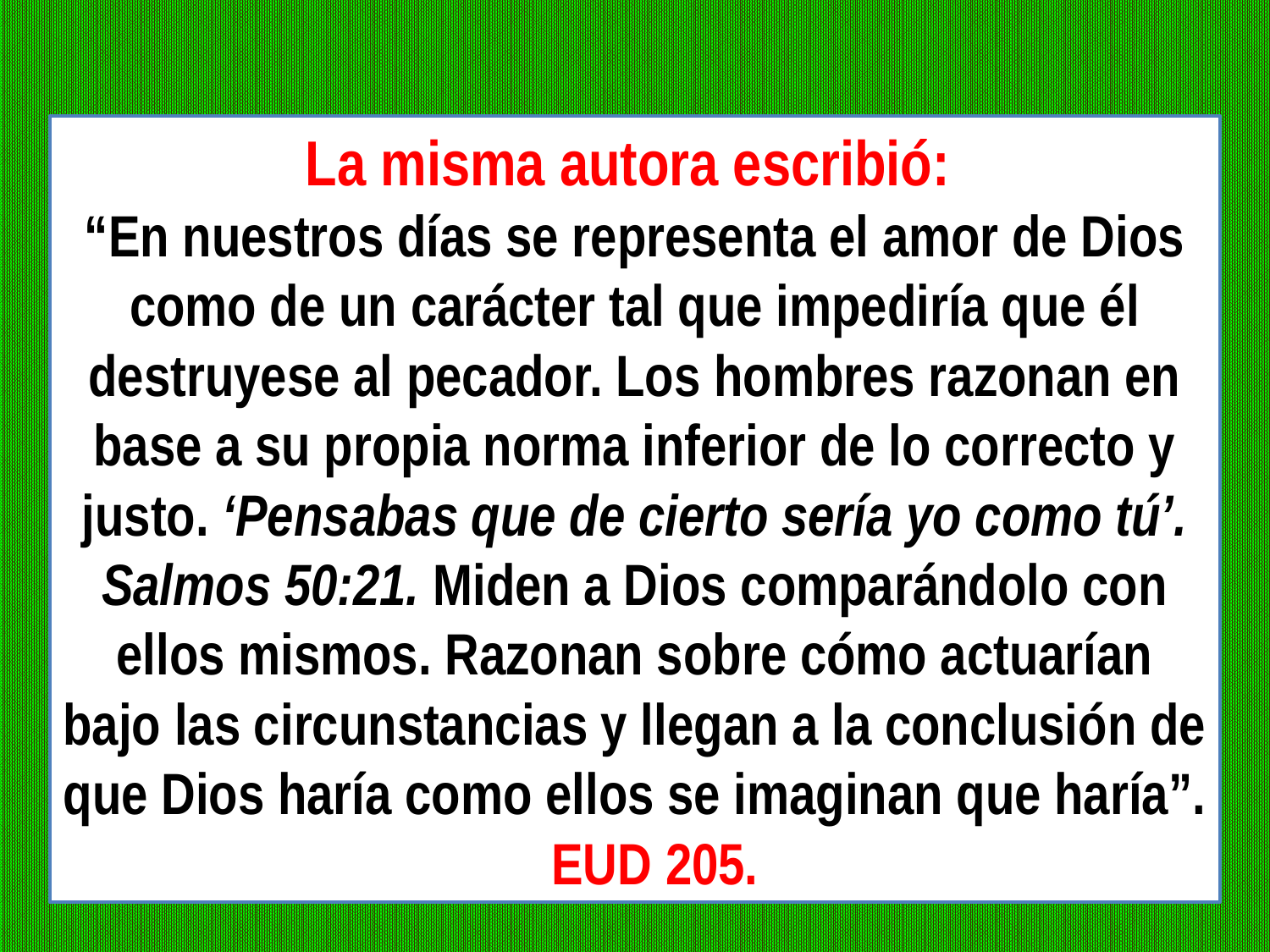

La misma autora escribió:
“En nuestros días se representa el amor de Dios como de un carácter tal que impediría que él destruyese al pecador. Los hombres razonan en base a su propia norma inferior de lo correcto y justo. ‘Pensabas que de cierto sería yo como tú’. Salmos 50:21. Miden a Dios comparándolo con ellos mismos. Razonan sobre cómo actuarían bajo las circunstancias y llegan a la conclusión de que Dios haría como ellos se imaginan que haría”.    EUD 205.